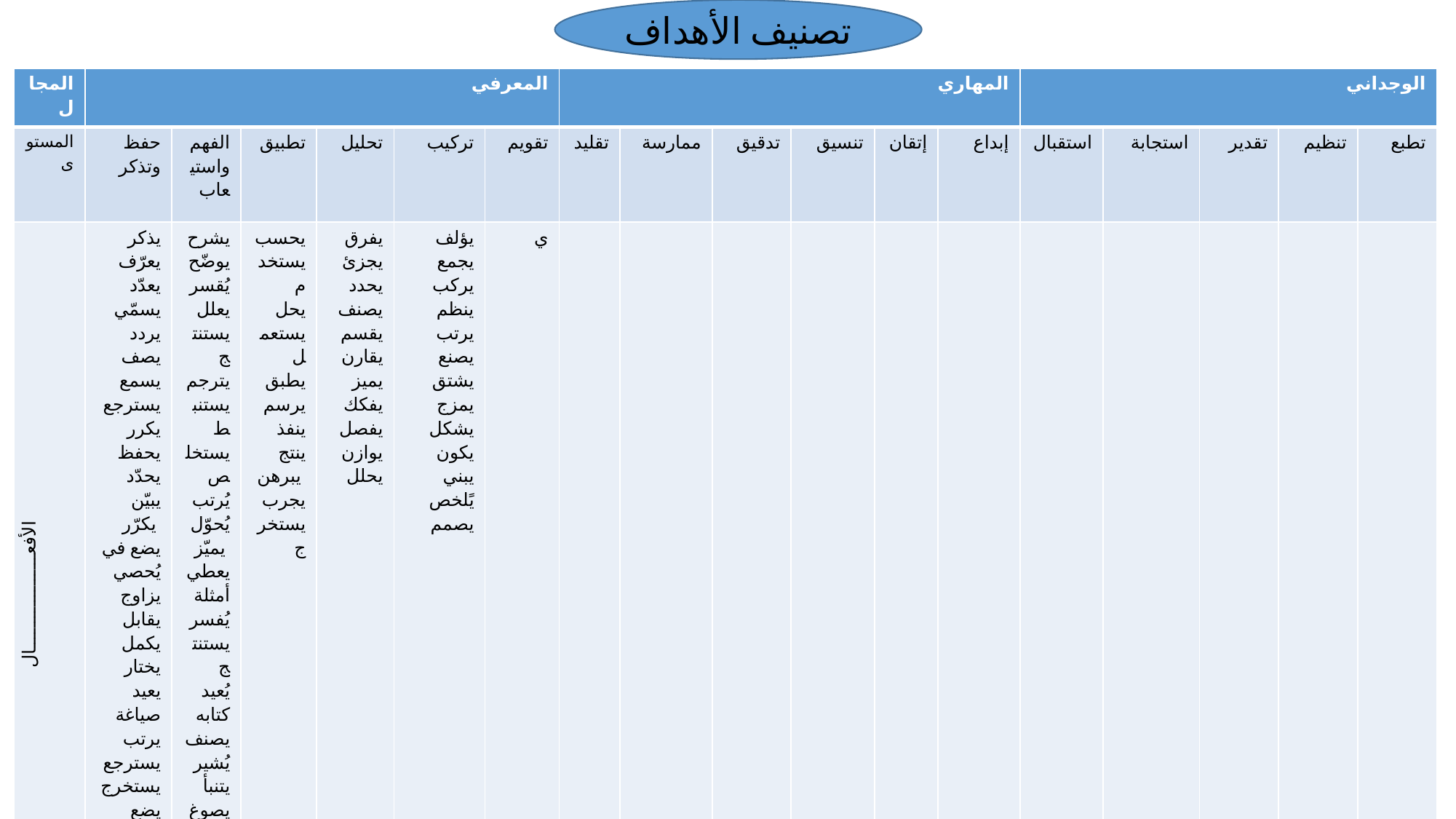

تصنيف الأهداف
| المجال | المعرفي |  |  |  |  |  | المهاري |  |  |  |  |  | الوجداني |  |  |  |  |
| --- | --- | --- | --- | --- | --- | --- | --- | --- | --- | --- | --- | --- | --- | --- | --- | --- | --- |
| المستوى | حفظ وتذكر | الفهم واستيعاب | تطبيق | تحليل | تركيب | تقويم | تقليد | ممارسة | تدقيق | تنسيق | إتقان | إبداع | استقبال | استجابة | تقدير | تنظيم | تطبع |
| الأفعــــــــــــــــــال | يذكر يعرّف يعدّد يسمّي يردد يصف يسمع يسترجع يكرر يحفظ يحدّد يبيّن يكرّر يضع في يُحصي يزاوج يقابل يكمل يختار يعيد صياغة يرتب يسترجع يستخرج يضع خطًا | يشرح يوضّح يُقسر يعلل يستنتج يترجم يستنبط يستخلص يُرتب يُحوّل يميّز يعطي أمثلة يُفسر يستنتج يُعيد كتابه يصنف يُشير يتنبأ يصوغ بلغته يصف بلغته يُعيد كتابه | يحسب يستخدم يحل يستعمل يطبق يرسم ينفذ ينتج يبرهن يجرب يستخرج | يفرق يجزئ يحدد يصنف يقسم يقارن يميز يفكك يفصل يوازن يحلل | يؤلف يجمع يركب ينظم يرتب يصنع يشتق يمزج يشكل يكون يبني يًلخص يصمم | ي |  |  |  |  |  |  |  |  |  |  |  |